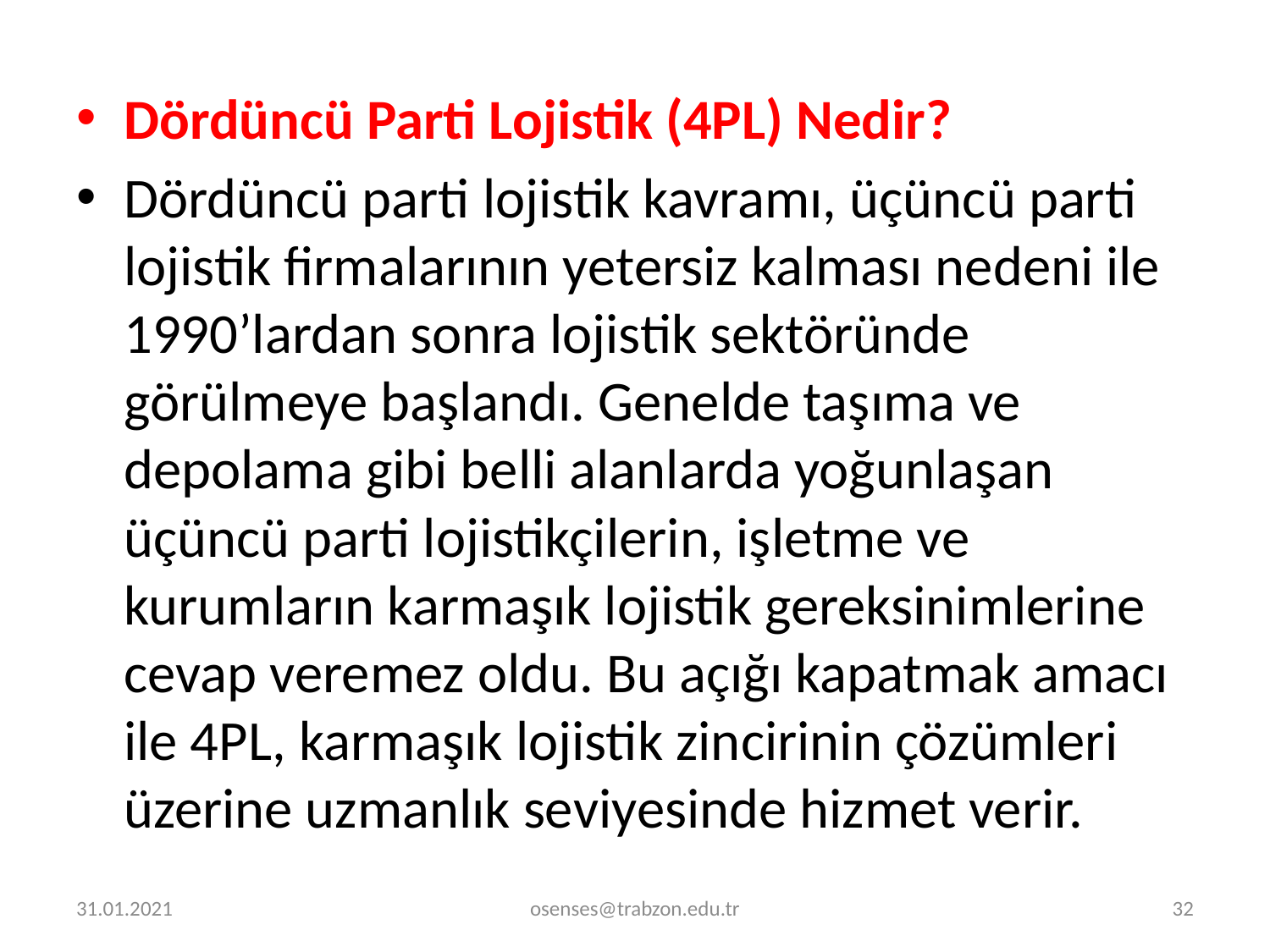

Dördüncü Parti Lojistik (4PL) Nedir?
Dördüncü parti lojistik kavramı, üçüncü parti lojistik firmalarının yetersiz kalması nedeni ile 1990’lardan sonra lojistik sektöründe görülmeye başlandı. Genelde taşıma ve depolama gibi belli alanlarda yoğunlaşan üçüncü parti lojistikçilerin, işletme ve kurumların karmaşık lojistik gereksinimlerine cevap veremez oldu. Bu açığı kapatmak amacı ile 4PL, karmaşık lojistik zincirinin çözümleri üzerine uzmanlık seviyesinde hizmet verir.

31.01.2021
osenses@trabzon.edu.tr
32